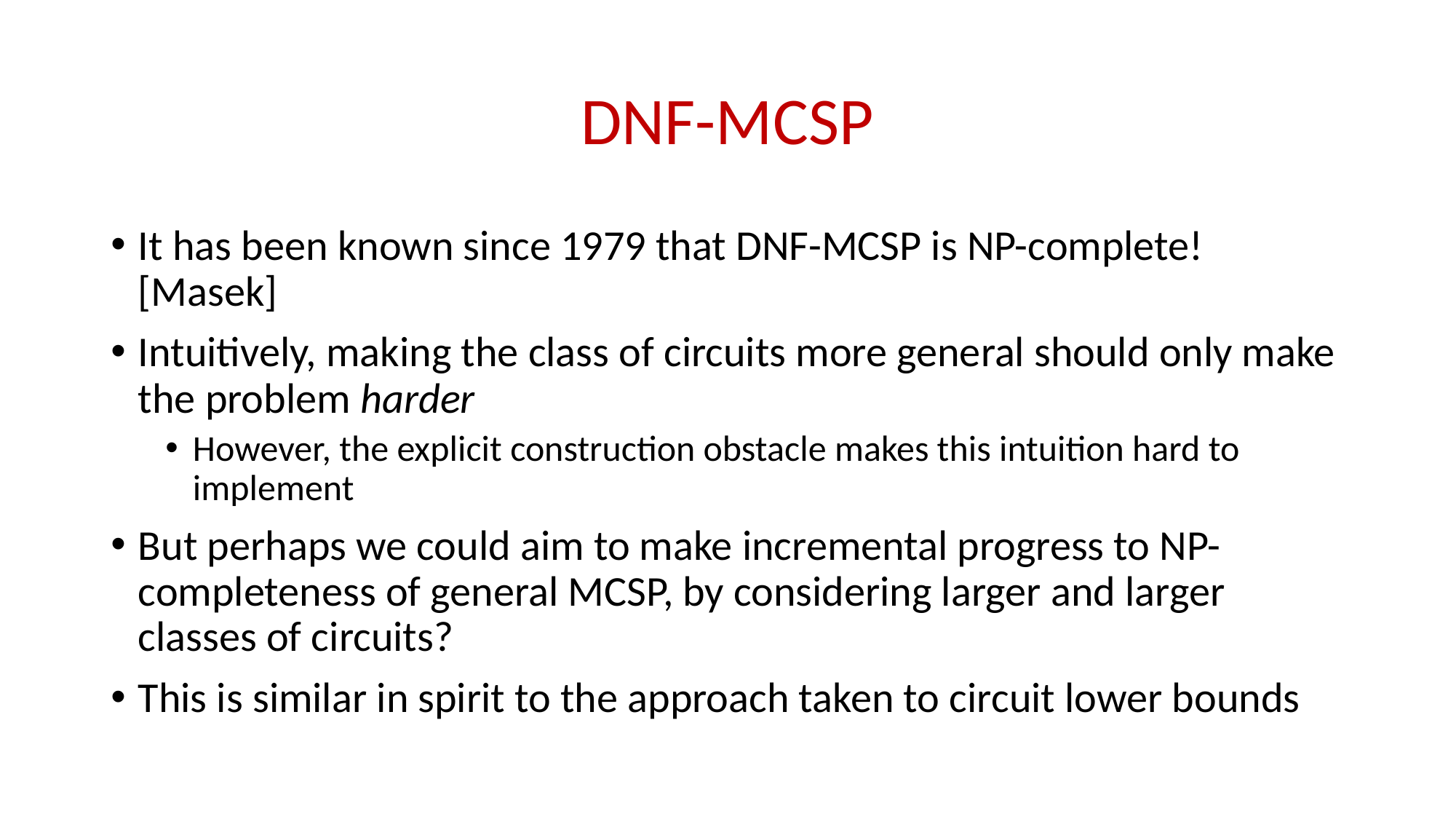

# DNF-MCSP
It has been known since 1979 that DNF-MCSP is NP-complete! [Masek]
Intuitively, making the class of circuits more general should only make the problem harder
However, the explicit construction obstacle makes this intuition hard to implement
But perhaps we could aim to make incremental progress to NP-completeness of general MCSP, by considering larger and larger classes of circuits?
This is similar in spirit to the approach taken to circuit lower bounds